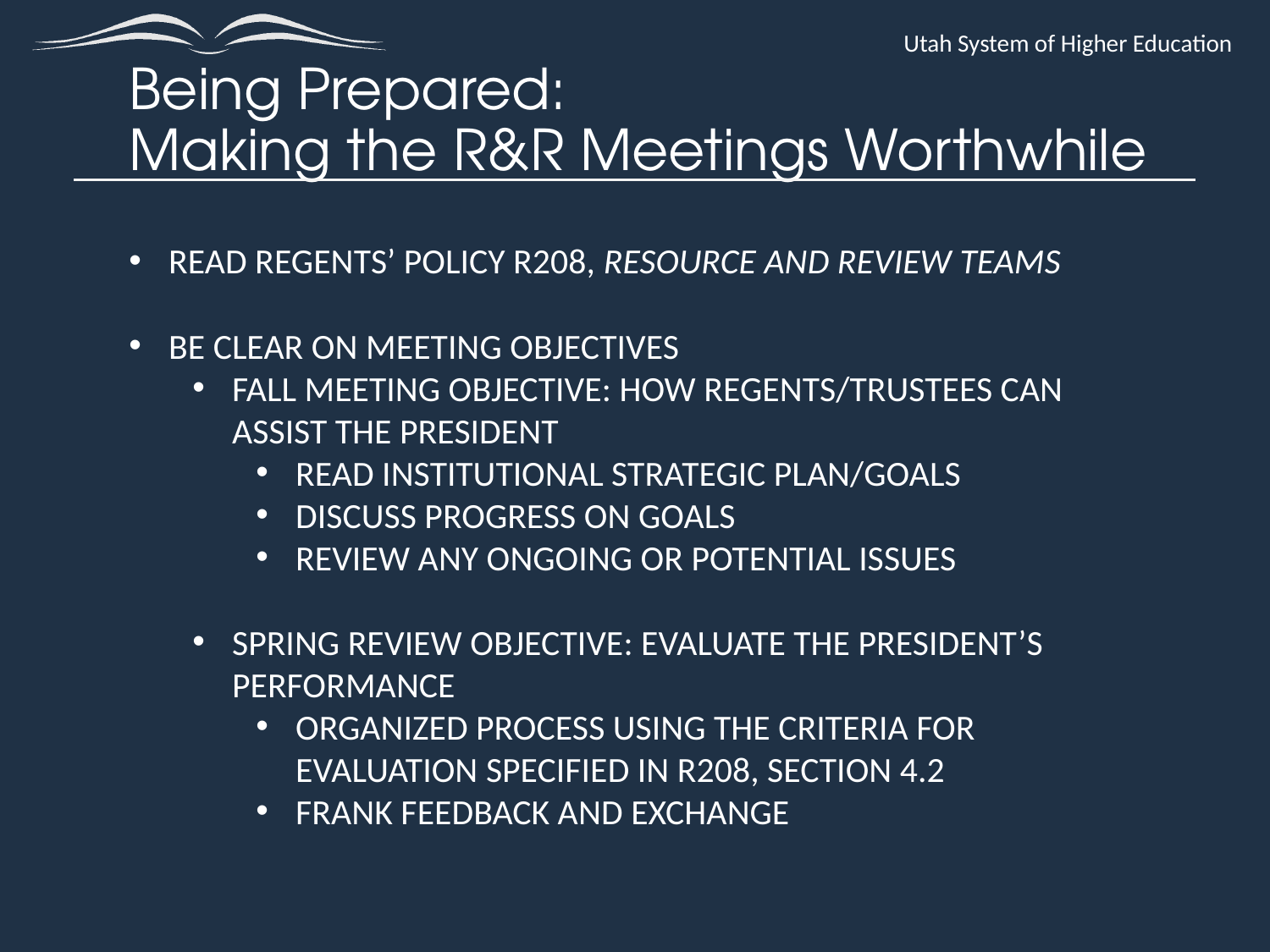

# Being Prepared: Making the R&R Meetings Worthwhile
Read Regents’ Policy R208, Resource and Review Teams

BE CLEAR ON MEETING OBJECTIVES
FALL MEETING OBJECTIVE: HOW REGENTS/TRUSTEES CAN ASSIST THE PRESIDENT
READ INSTITUTIONAL STRATEGIC PLAN/GOALS
DISCUSS PROGRESS ON GOALS
REVIEW ANY ONGOING OR POTENTIAL ISSUES

SPRING REVIEW OBJECTIVE: EVALUATE THE PRESIDENT’S PERFORMANCE
ORGANIZED PROCESS USING THE CRITERIA FOR EVALUATION SPECIFIED IN R208, SECTION 4.2
FRANK FEEDBACK AND EXCHANGE